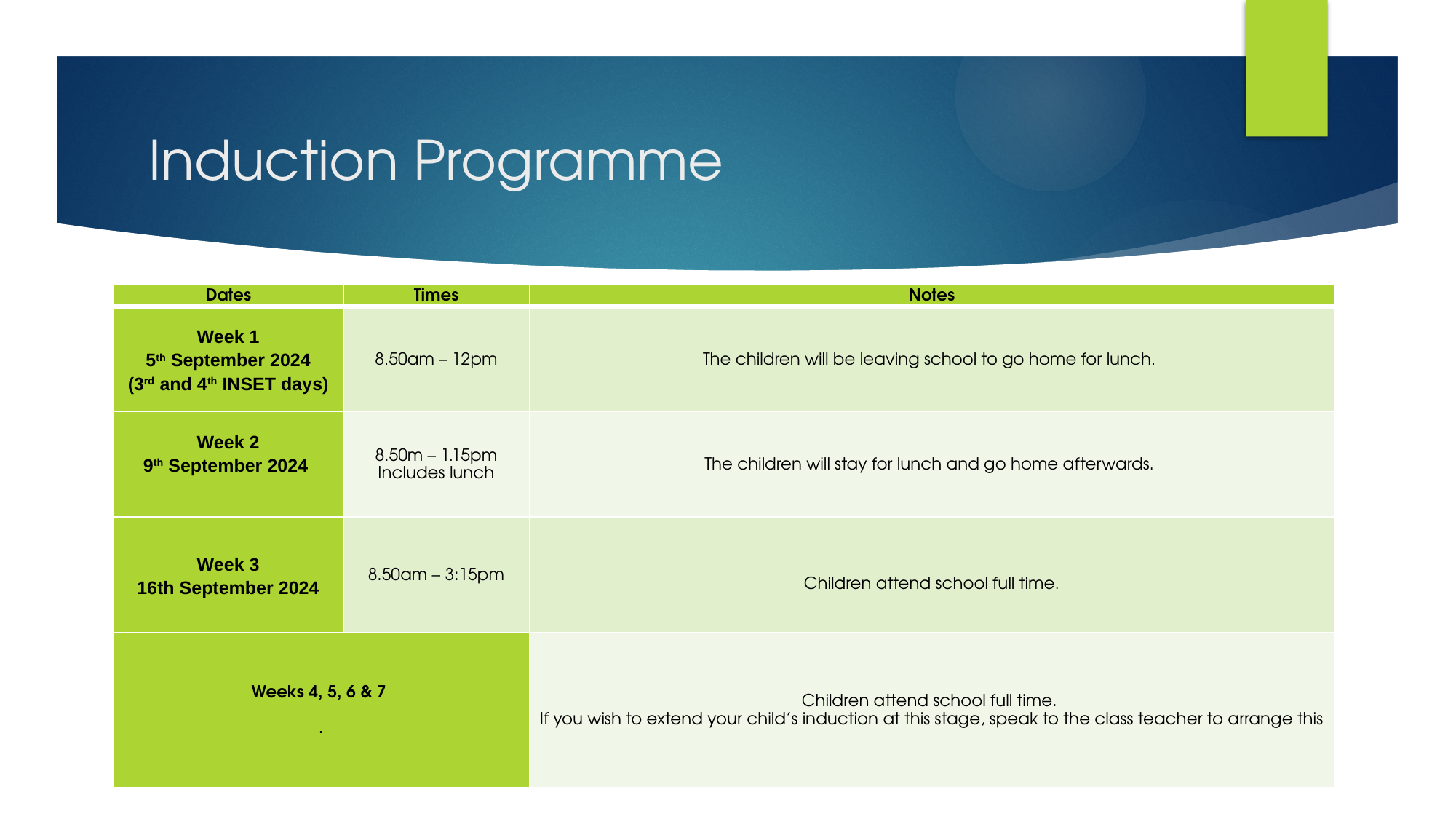

# Induction Programme
| Dates | Times | Notes |
| --- | --- | --- |
| Week 1 5th September 2024 (3rd and 4th INSET days) | 8.50am – 12pm | The children will be leaving school to go home for lunch. |
| Week 2 9th September 2024 | 8.50m – 1.15pm Includes lunch | The children will stay for lunch and go home afterwards. |
| Week 3 16th September 2024 | 8.50am – 3:15pm | Children attend school full time. |
| Weeks 4, 5, 6 & 7   . |  | Children attend school full time. If you wish to extend your child’s induction at this stage, speak to the class teacher to arrange this |